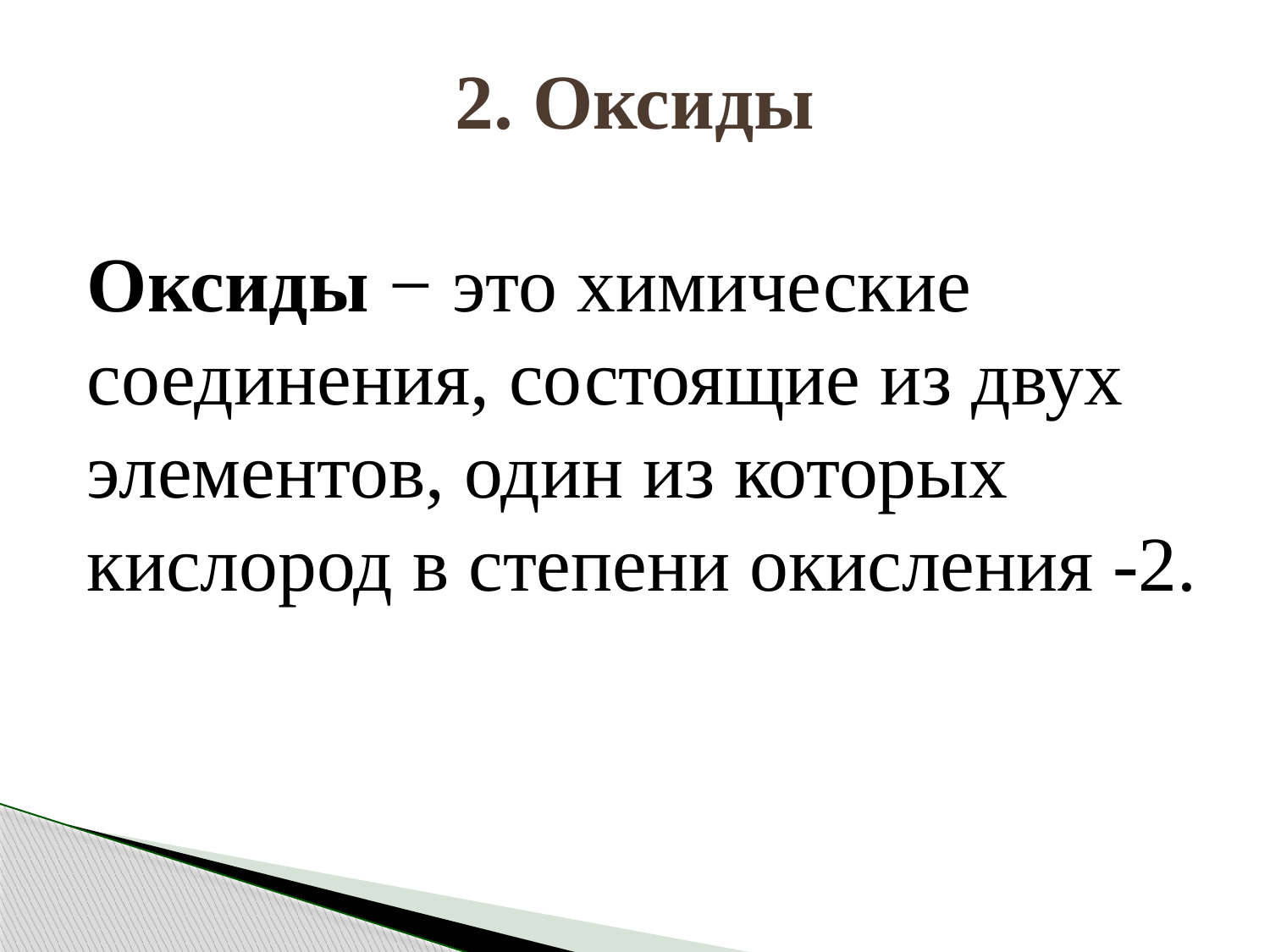

# 2. Оксиды
Оксиды − это химические соединения, состоящие из двух элементов, один из которых кислород в степени окисления -2.